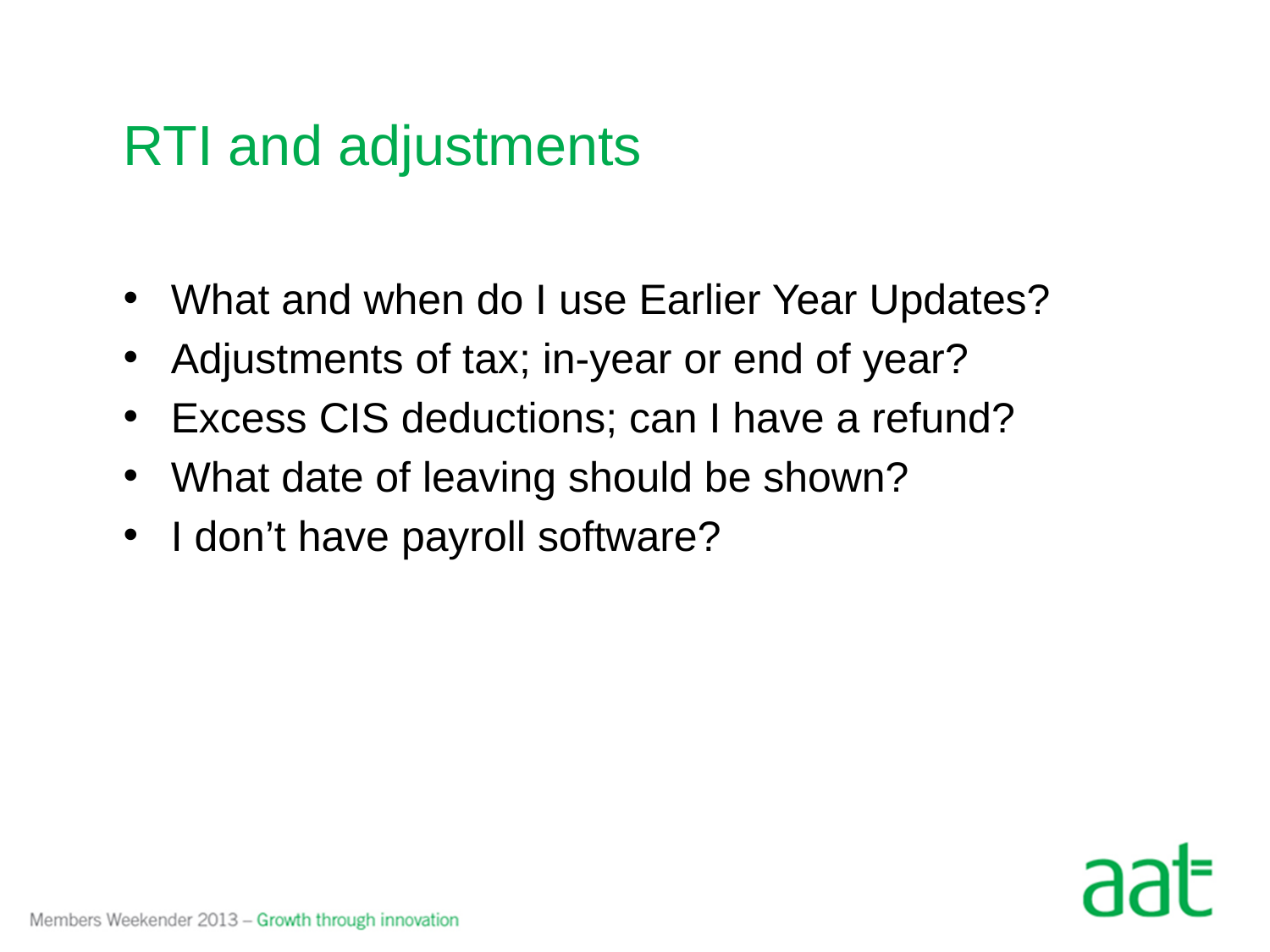

# RTI and adjustments
What and when do I use Earlier Year Updates?
Adjustments of tax; in-year or end of year?
Excess CIS deductions; can I have a refund?
What date of leaving should be shown?
I don’t have payroll software?